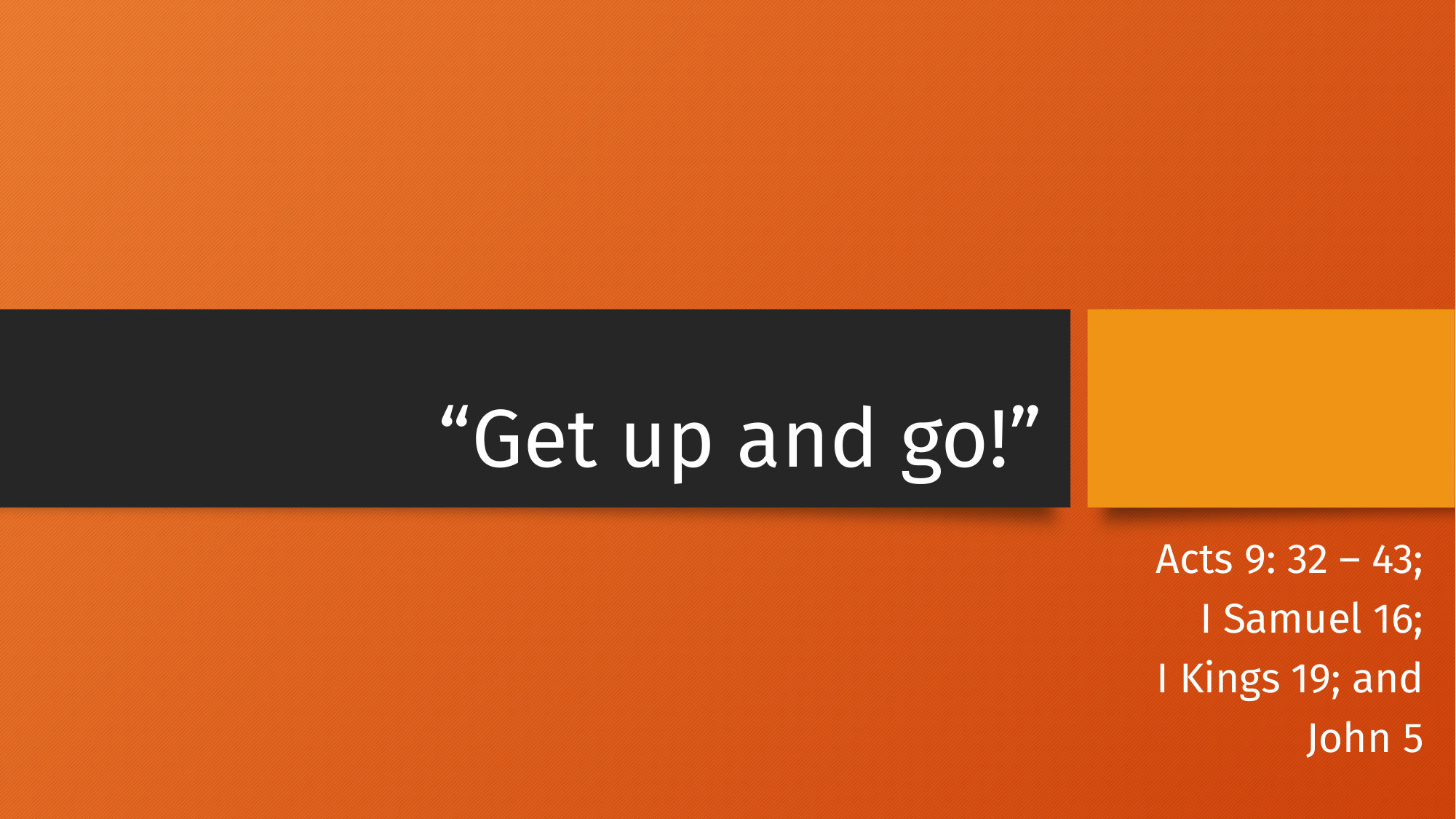

# “Get up and go!”
Acts 9: 32 – 43;
I Samuel 16;
I Kings 19; and
John 5